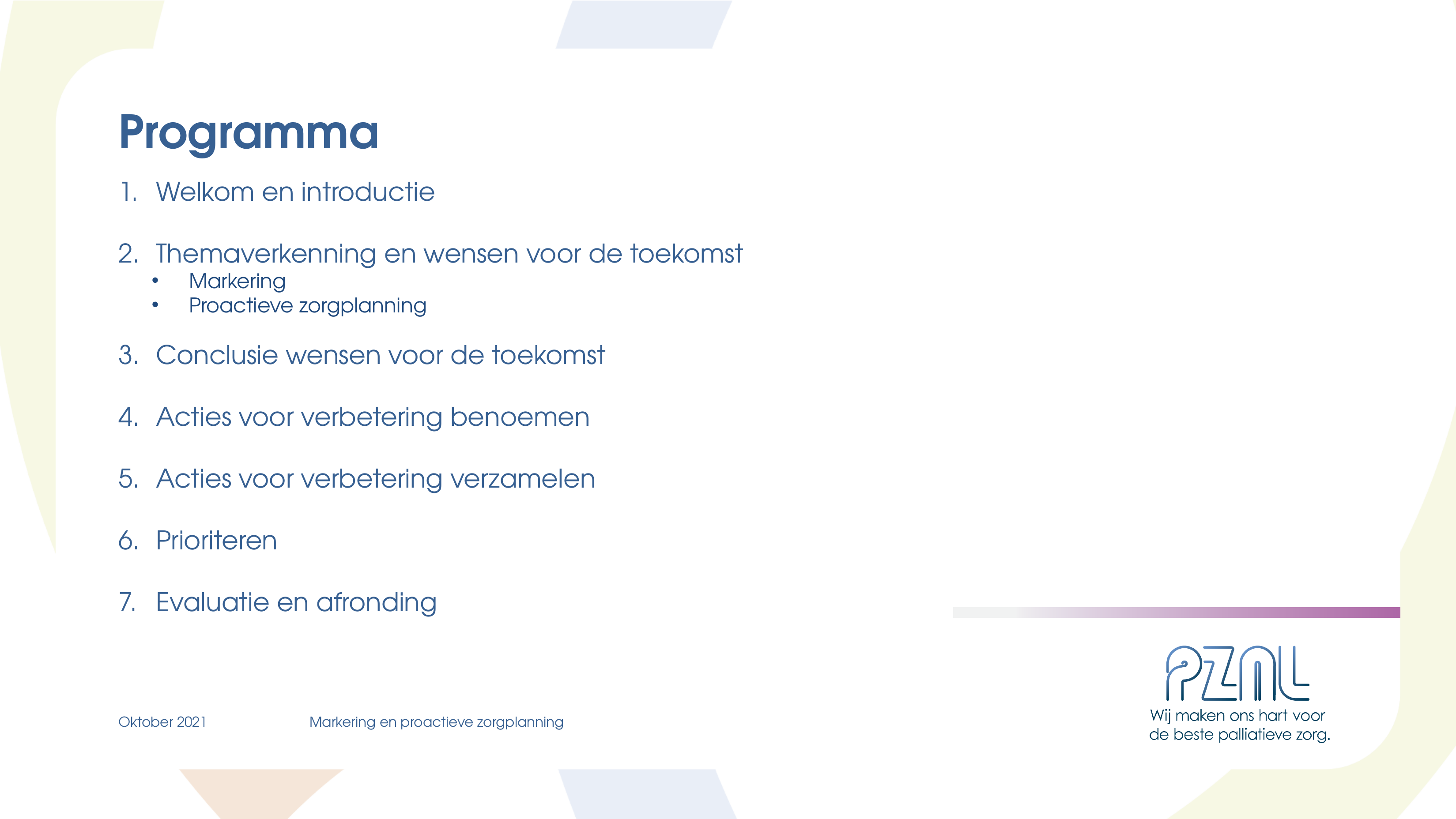

Programma
Welkom en introductie
Themaverkenning en wensen voor de toekomst
Markering
Proactieve zorgplanning
Conclusie wensen voor de toekomst
Acties voor verbetering benoemen
Acties voor verbetering verzamelen
Prioriteren
Evaluatie en afronding
Oktober 2021
Markering en proactieve zorgplanning